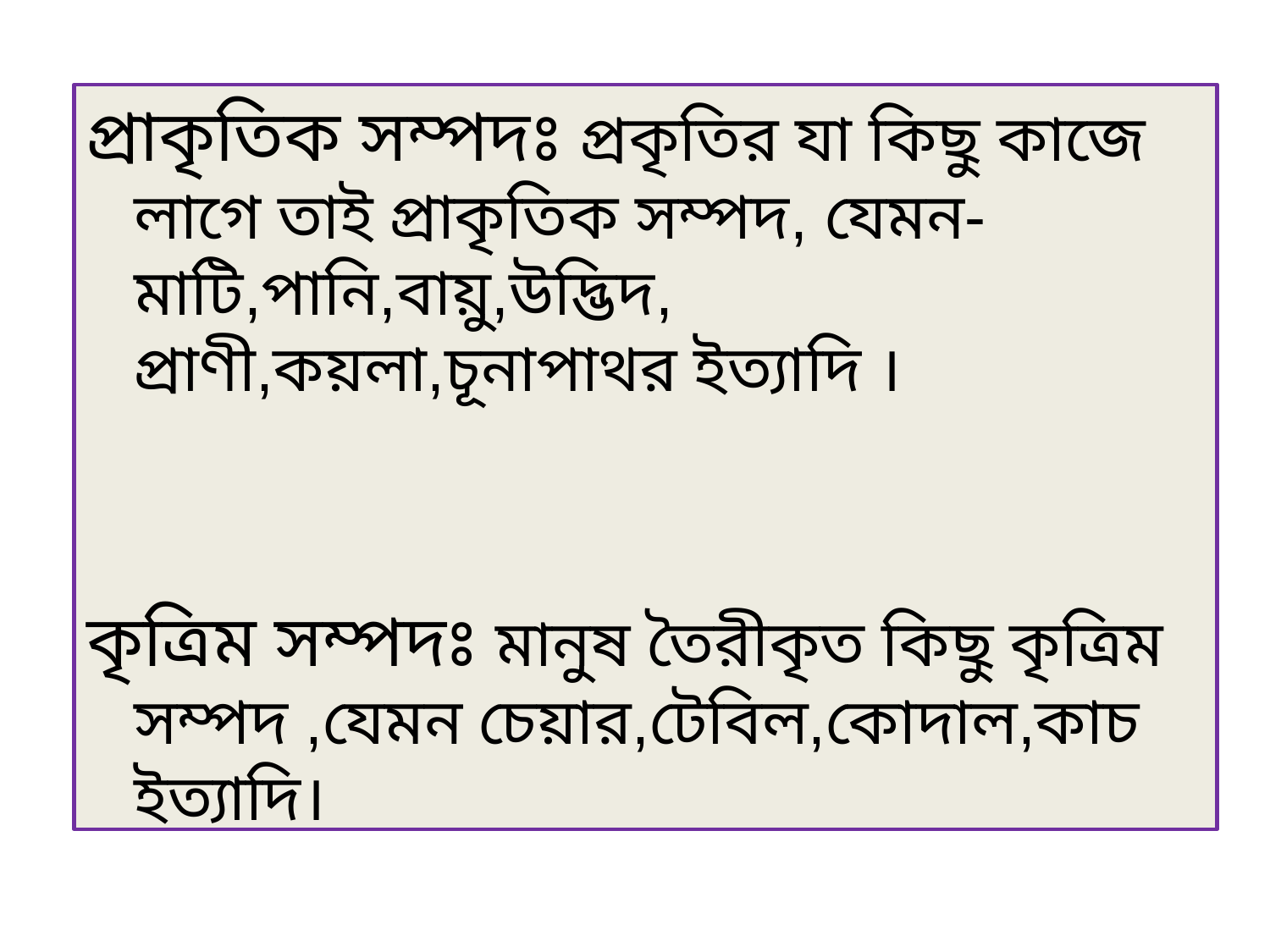

প্রাকৃতিক সম্পদঃ প্রকৃতির যা কিছু কাজে লাগে তাই প্রাকৃতিক সম্পদ, যেমন-মাটি,পানি,বায়ু,উদ্ভিদ, প্রাণী,কয়লা,চূনাপাথর ইত্যাদি ।

কৃত্রিম সম্পদঃ মানুষ তৈরীকৃত কিছু কৃত্রিম সম্পদ ,যেমন চেয়ার,টেবিল,কোদাল,কাচ ইত্যাদি।